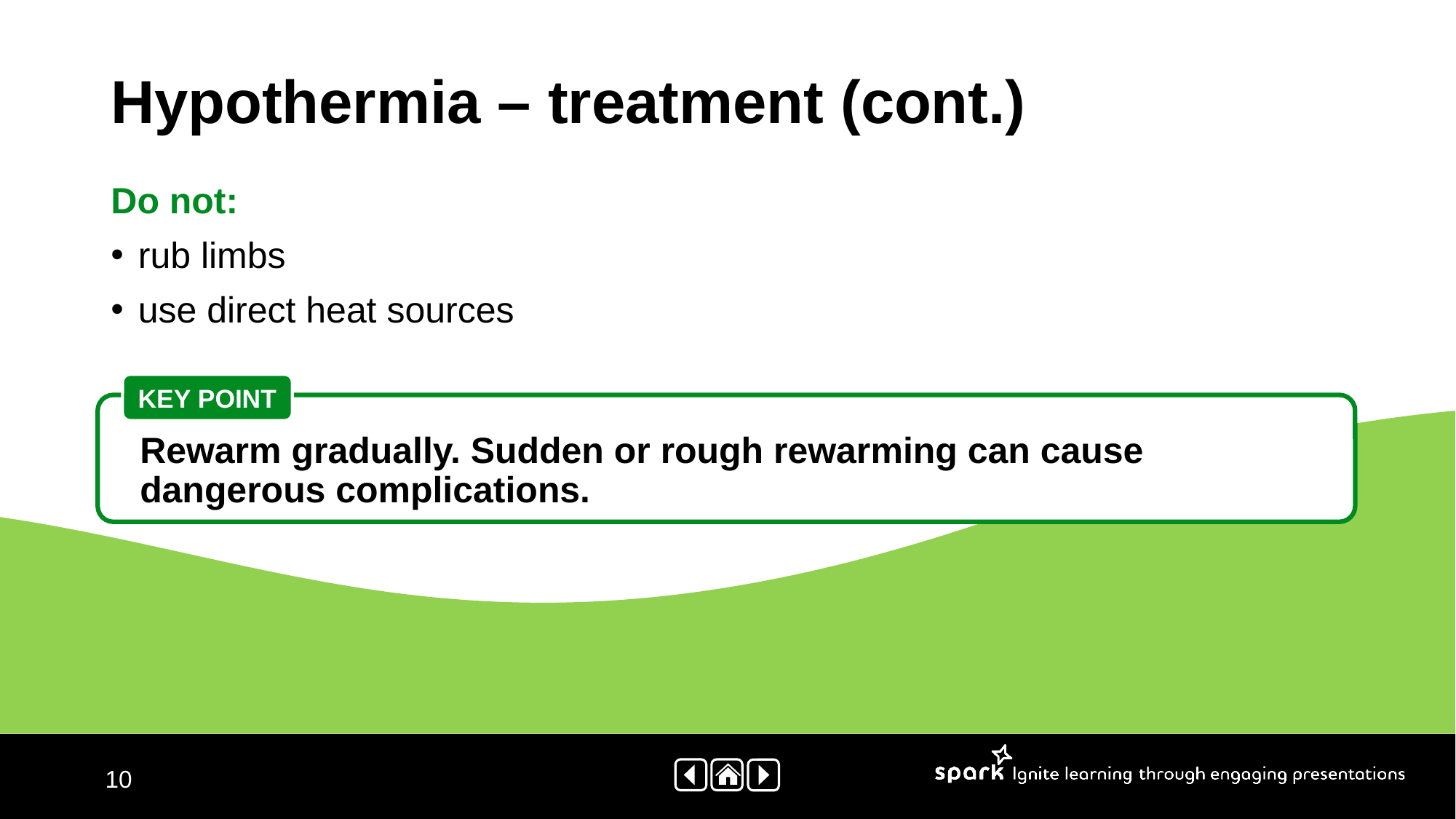

# Hypothermia – treatment (cont.)
Do not:
rub limbs
use direct heat sources

KEY POINT

Rewarm gradually. Sudden or rough rewarming can cause dangerous complications.